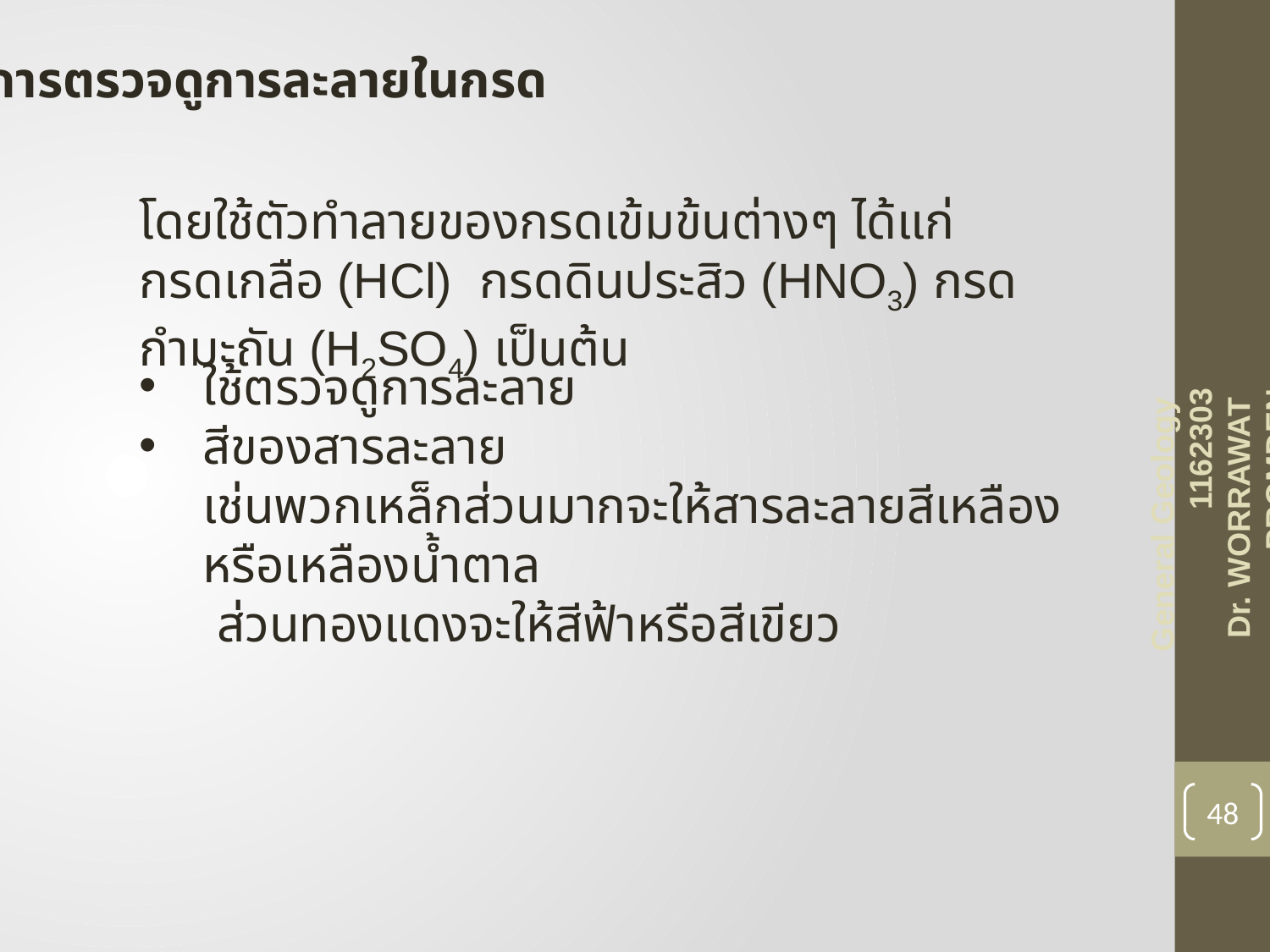

การตรวจดูการละลายในกรด
โดยใช้ตัวทำลายของกรดเข้มข้นต่างๆ ได้แก่  กรดเกลือ (HCl)  กรดดินประสิว (HNO3) กรดกำมะถัน (H2SO4) เป็นต้น
ใช้ตรวจดูการละลาย
สีของสารละลาย
เช่นพวกเหล็กส่วนมากจะให้สารละลายสีเหลืองหรือเหลืองน้ำตาล
      ส่วนทองแดงจะให้สีฟ้าหรือสีเขียว

General Geology  1162303
Dr. WORRAWAT  PROMDEN
48